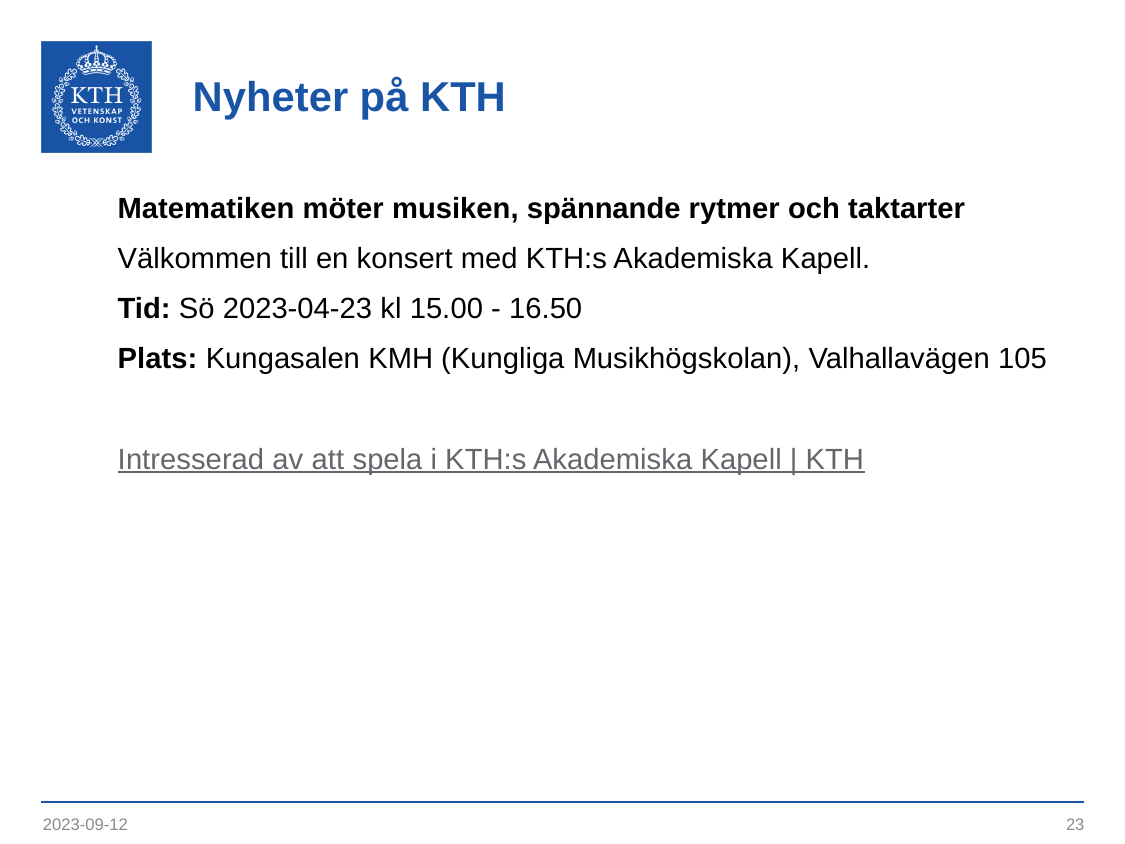

# Nyheter på KTH
Matematiken möter musiken, spännande rytmer och taktarter
Välkommen till en konsert med KTH:s Akademiska Kapell.
Tid: Sö 2023-04-23 kl 15.00 - 16.50
Plats: Kungasalen KMH (Kungliga Musikhögskolan), Valhallavägen 105

Intresserad av att spela i KTH:s Akademiska Kapell | KTH
2023-09-12

23